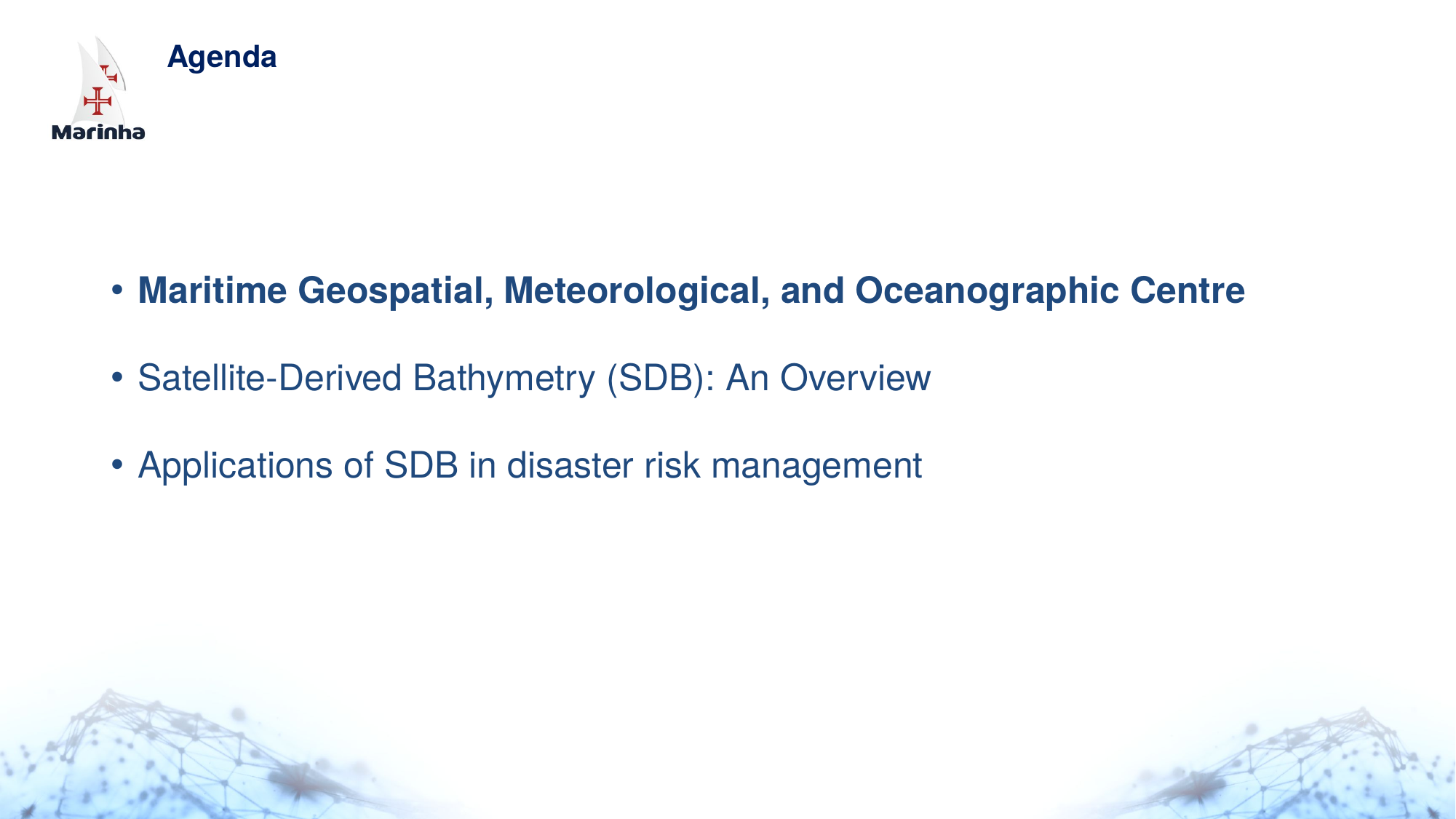

# Agenda
Maritime Geospatial, Meteorological, and Oceanographic Centre
Satellite-Derived Bathymetry (SDB): An Overview
Applications of SDB in disaster risk management